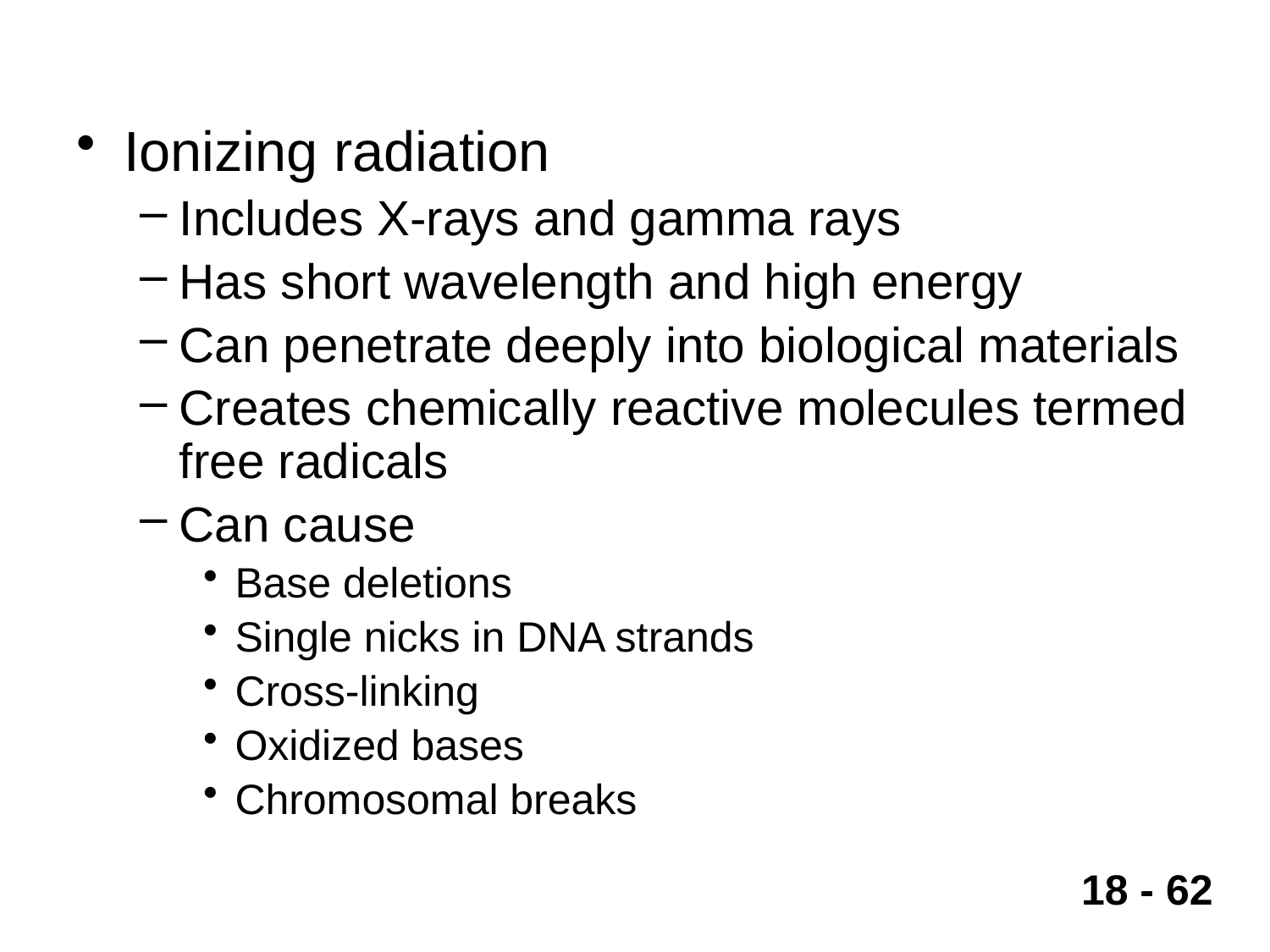

Ionizing radiation
Includes X-rays and gamma rays
Has short wavelength and high energy
Can penetrate deeply into biological materials
Creates chemically reactive molecules termed free radicals
Can cause
Base deletions
Single nicks in DNA strands
Cross-linking
Oxidized bases
Chromosomal breaks

18 - 62